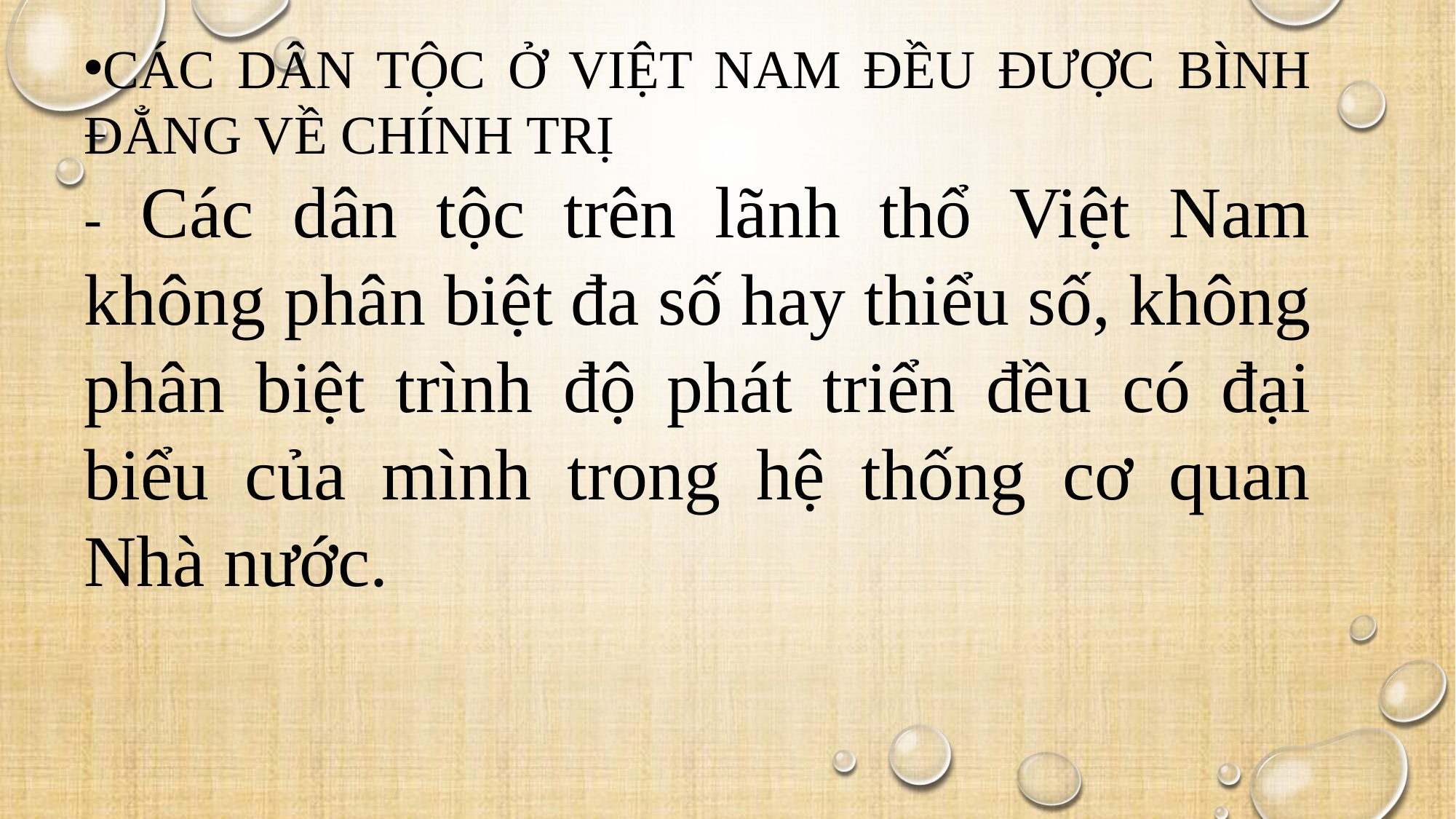

CÁC DÂN TỘC Ở VIỆT NAM ĐỀU ĐƯỢC BÌNH ĐẲNG VỀ CHÍNH TRỊ
- Các dân tộc trên lãnh thổ Việt Nam không phân biệt đa số hay thiểu số, không phân biệt trình độ phát triển đều có đại biểu của mình trong hệ thống cơ quan Nhà nước.